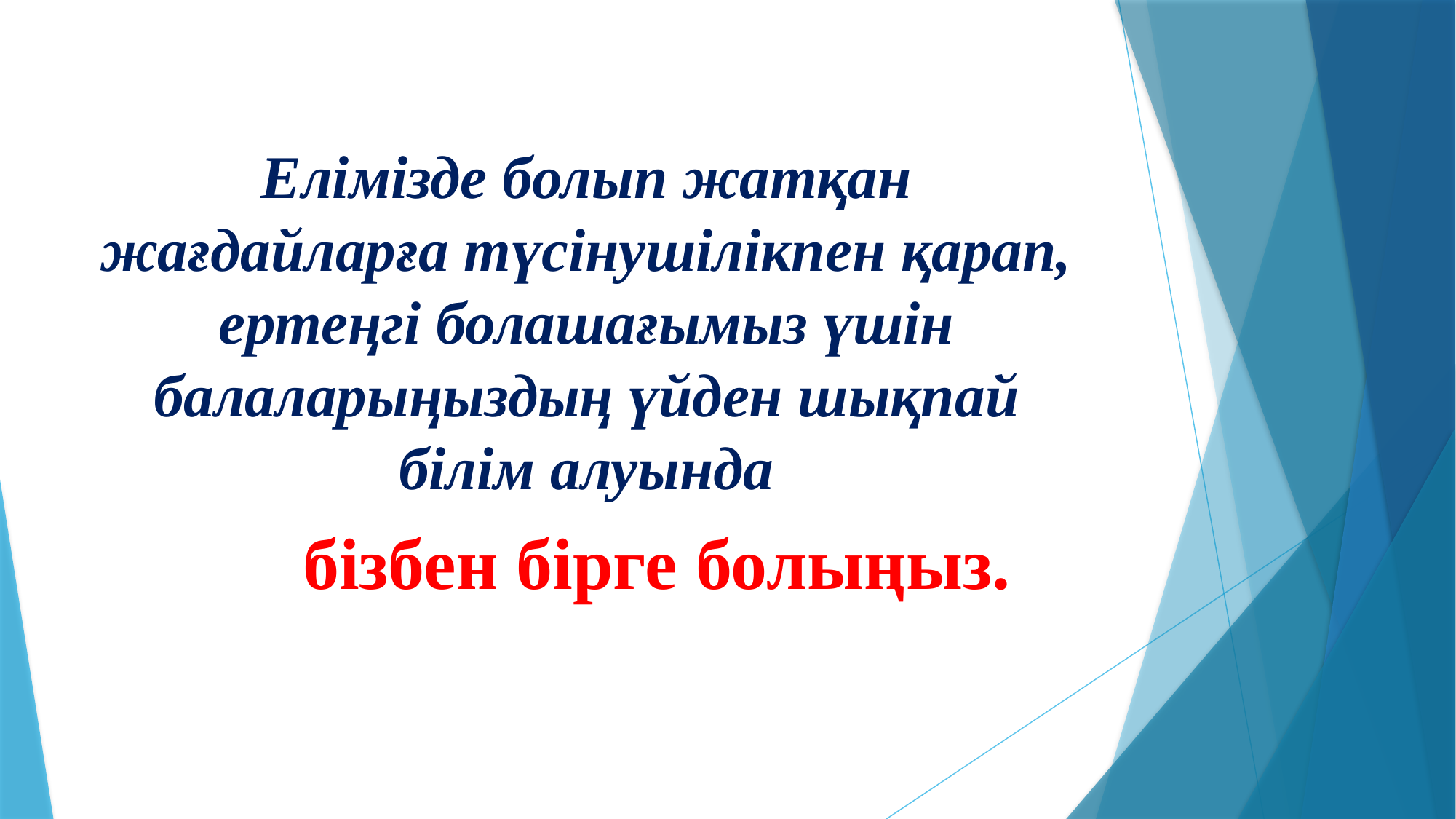

Елімізде болып жатқан жағдайларға түсінушілікпен қарап, ертеңгі болашағымыз үшін балаларыңыздың үйден шықпай білім алуында
            бізбен бірге болыңыз.